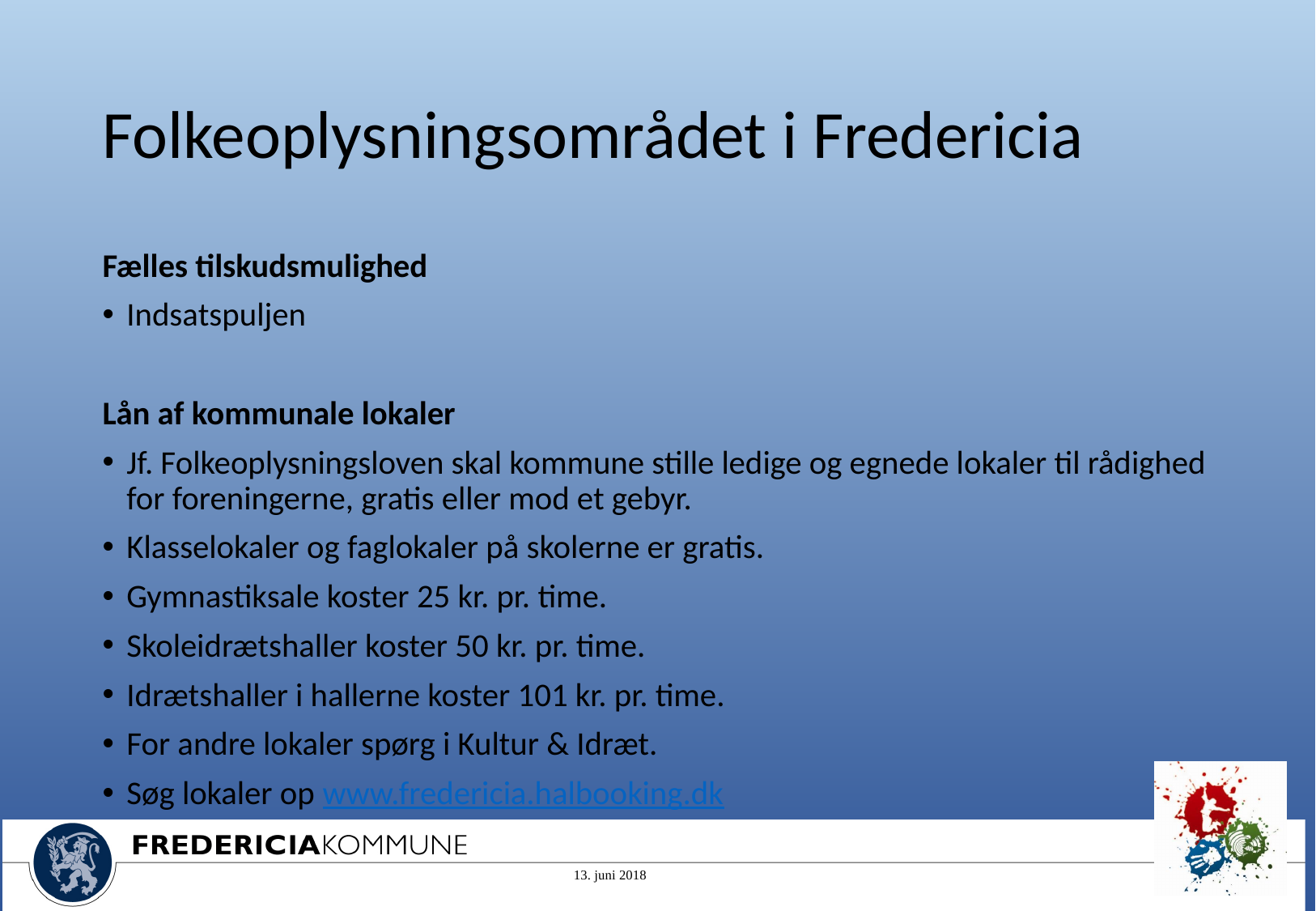

# Folkeoplysningsområdet i Fredericia
Fælles tilskudsmulighed
Indsatspuljen

Lån af kommunale lokaler
Jf. Folkeoplysningsloven skal kommune stille ledige og egnede lokaler til rådighed for foreningerne, gratis eller mod et gebyr.
Klasselokaler og faglokaler på skolerne er gratis.
Gymnastiksale koster 25 kr. pr. time.
Skoleidrætshaller koster 50 kr. pr. time.
Idrætshaller i hallerne koster 101 kr. pr. time.
For andre lokaler spørg i Kultur & Idræt.
Søg lokaler op www.fredericia.halbooking.dk